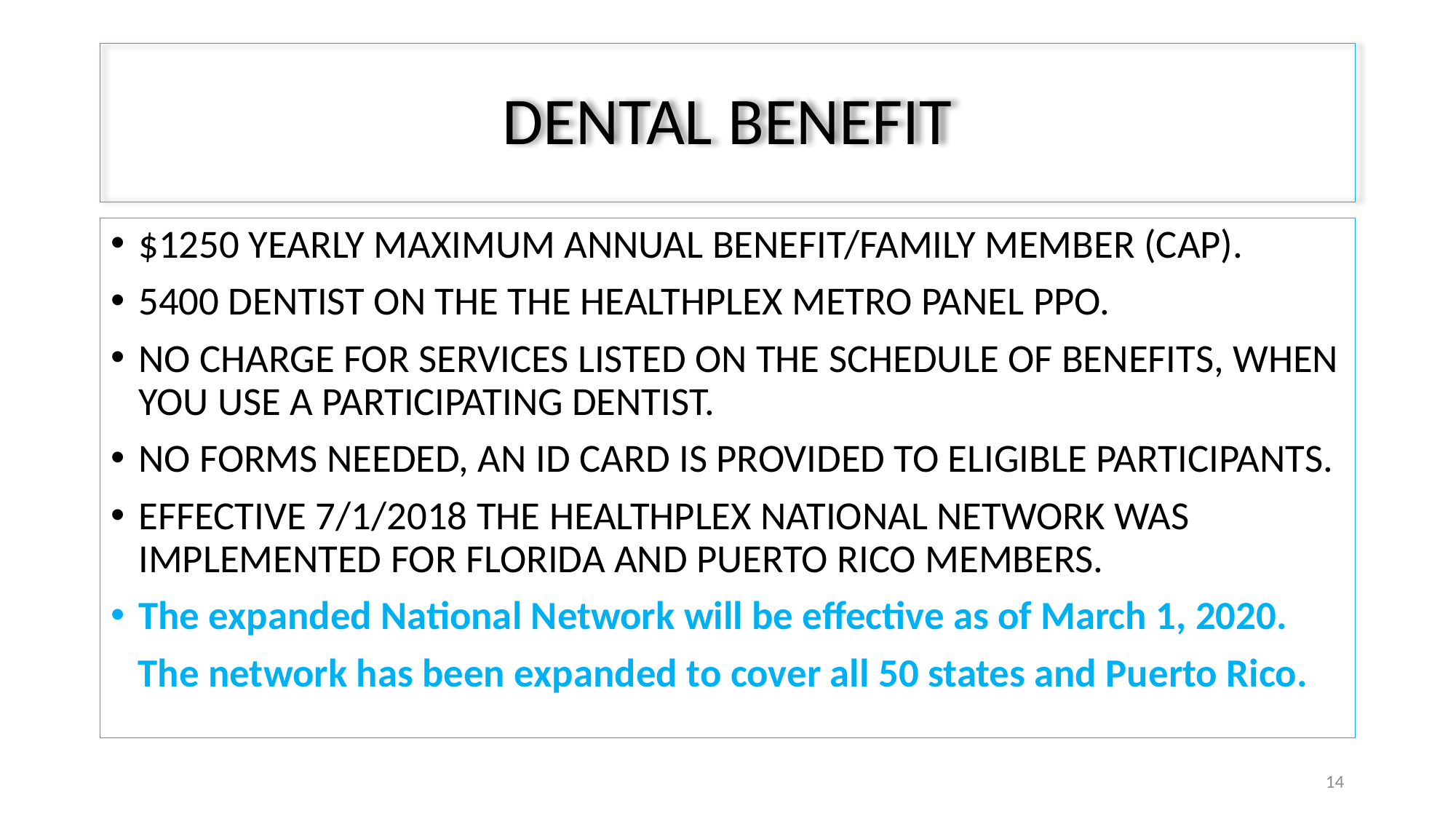

# DENTAL BENEFIT
$1250 YEARLY MAXIMUM ANNUAL BENEFIT/FAMILY MEMBER (CAP).
5400 DENTIST ON THE THE HEALTHPLEX METRO PANEL PPO.
NO CHARGE FOR SERVICES LISTED ON THE SCHEDULE OF BENEFITS, WHEN YOU USE A PARTICIPATING DENTIST.
NO FORMS NEEDED, AN ID CARD IS PROVIDED TO ELIGIBLE PARTICIPANTS.
EFFECTIVE 7/1/2018 THE HEALTHPLEX NATIONAL NETWORK WAS IMPLEMENTED FOR FLORIDA AND PUERTO RICO MEMBERS.
The expanded National Network will be effective as of March 1, 2020.
   The network has been expanded to cover all 50 states and Puerto Rico.
14